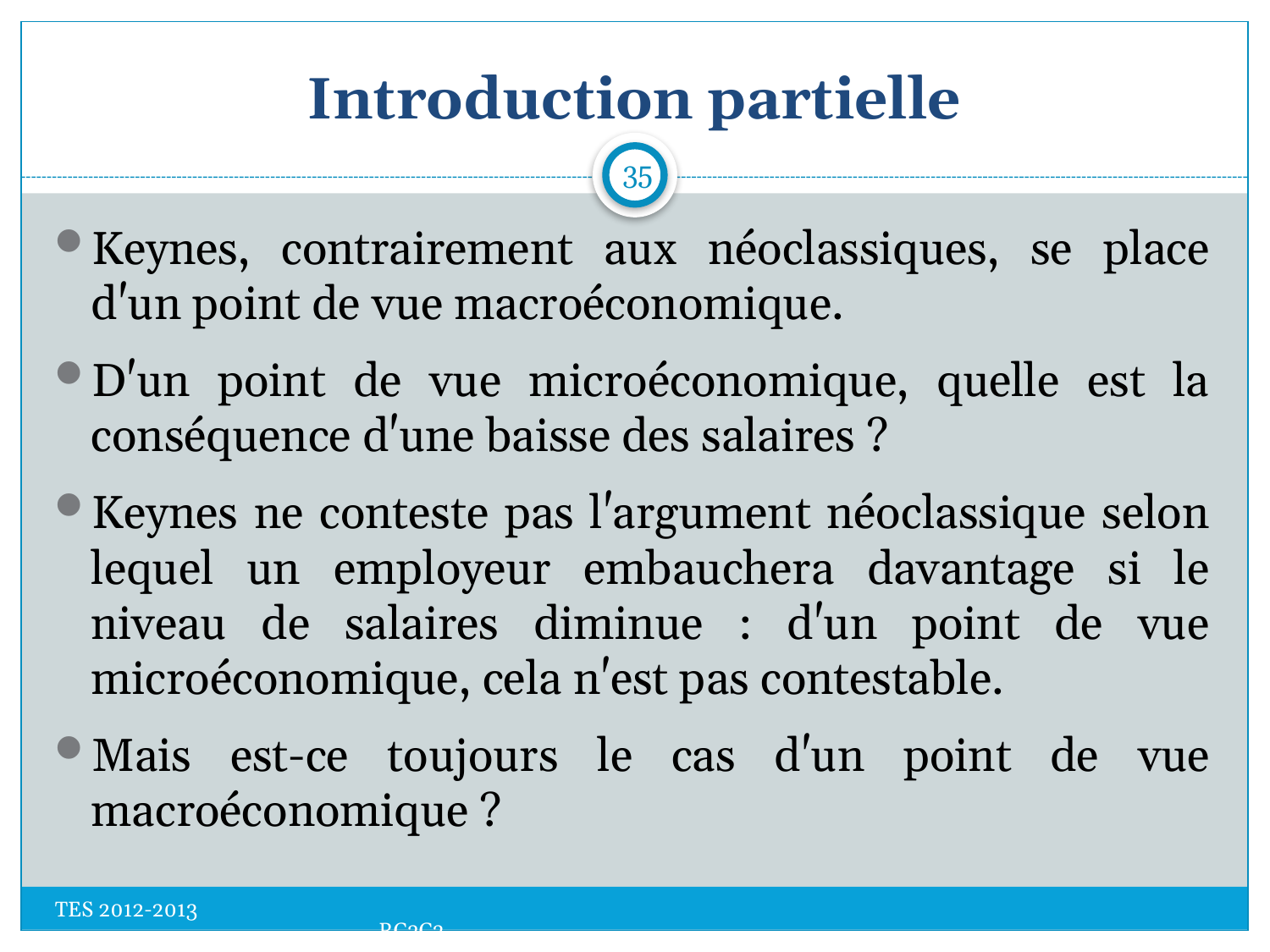

# Introduction partielle
35
Keynes, contrairement aux néoclassiques, se place d'un point de vue macroéconomique.
D'un point de vue microéconomique, quelle est la conséquence d'une baisse des salaires ?
Keynes ne conteste pas l'argument néoclassique selon lequel un employeur embauchera davantage si le niveau de salaires diminue : d'un point de vue microéconomique, cela n'est pas contestable.
Mais est-ce toujours le cas d'un point de vue macroéconomique ?

TES 2012-2013                                                                                                                                RC2C2